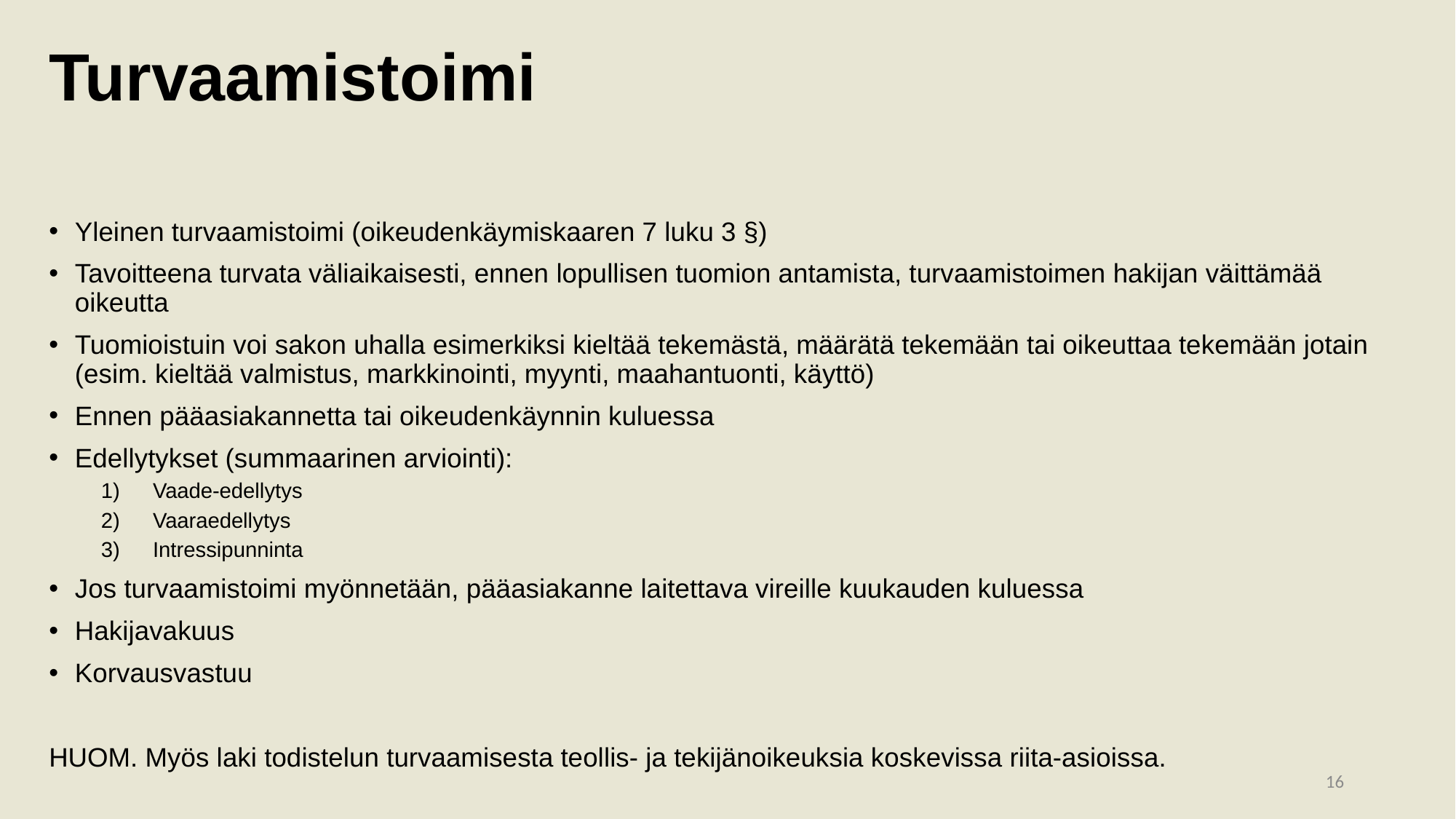

# Turvaamistoimi
Yleinen turvaamistoimi (oikeudenkäymiskaaren 7 luku 3 §)
Tavoitteena turvata väliaikaisesti, ennen lopullisen tuomion antamista, turvaamistoimen hakijan väittämää oikeutta
Tuomioistuin voi sakon uhalla esimerkiksi kieltää tekemästä, määrätä tekemään tai oikeuttaa tekemään jotain (esim. kieltää valmistus, markkinointi, myynti, maahantuonti, käyttö)
Ennen pääasiakannetta tai oikeudenkäynnin kuluessa
Edellytykset (summaarinen arviointi):
Vaade-edellytys
Vaaraedellytys
Intressipunninta
Jos turvaamistoimi myönnetään, pääasiakanne laitettava vireille kuukauden kuluessa
Hakijavakuus
Korvausvastuu

HUOM. Myös laki todistelun turvaamisesta teollis- ja tekijänoikeuksia koskevissa riita-asioissa.

16